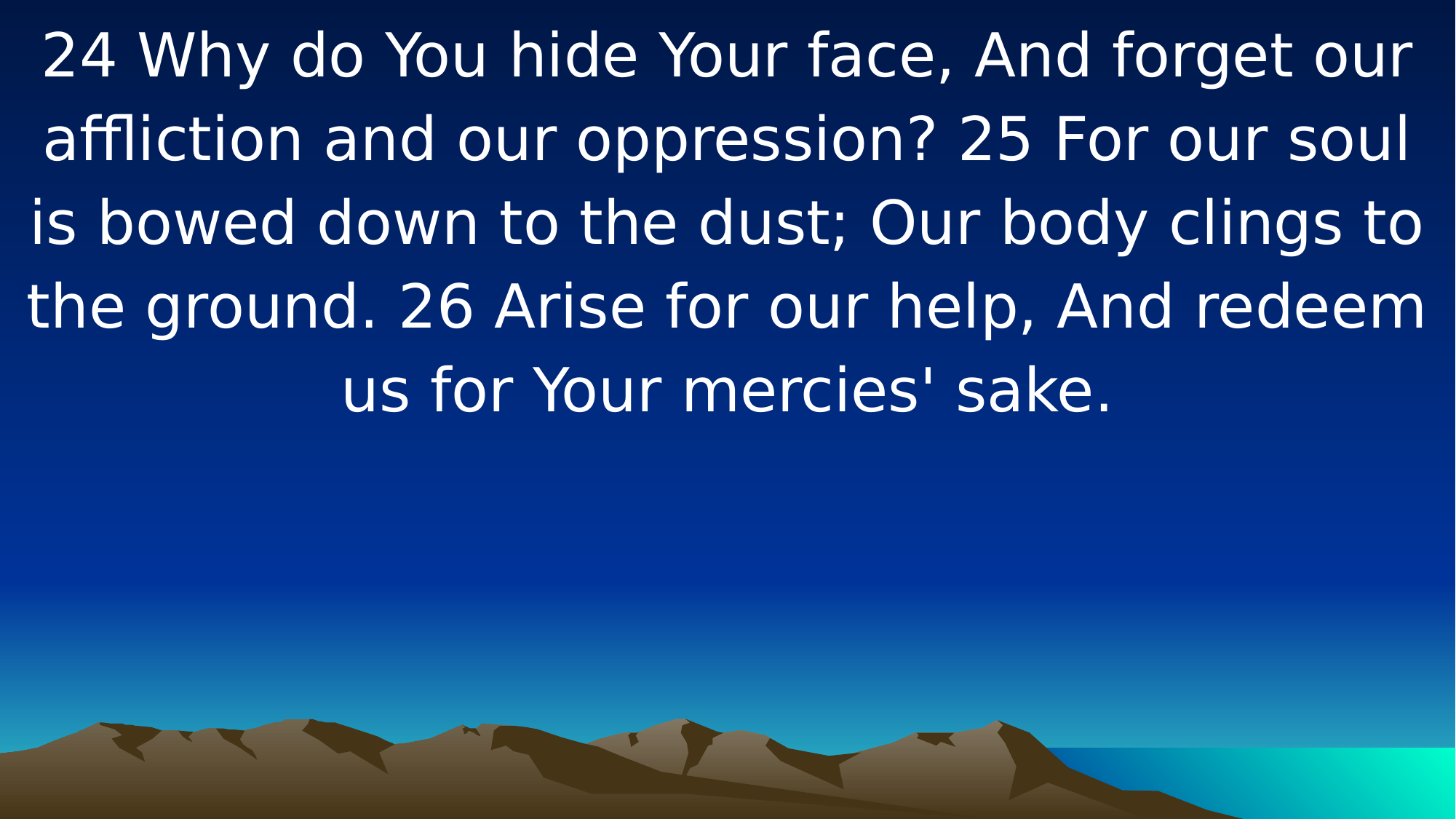

24 Why do You hide Your face, And forget our affliction and our oppression? 25 For our soul is bowed down to the dust; Our body clings to the ground. 26 Arise for our help, And redeem us for Your mercies' sake.